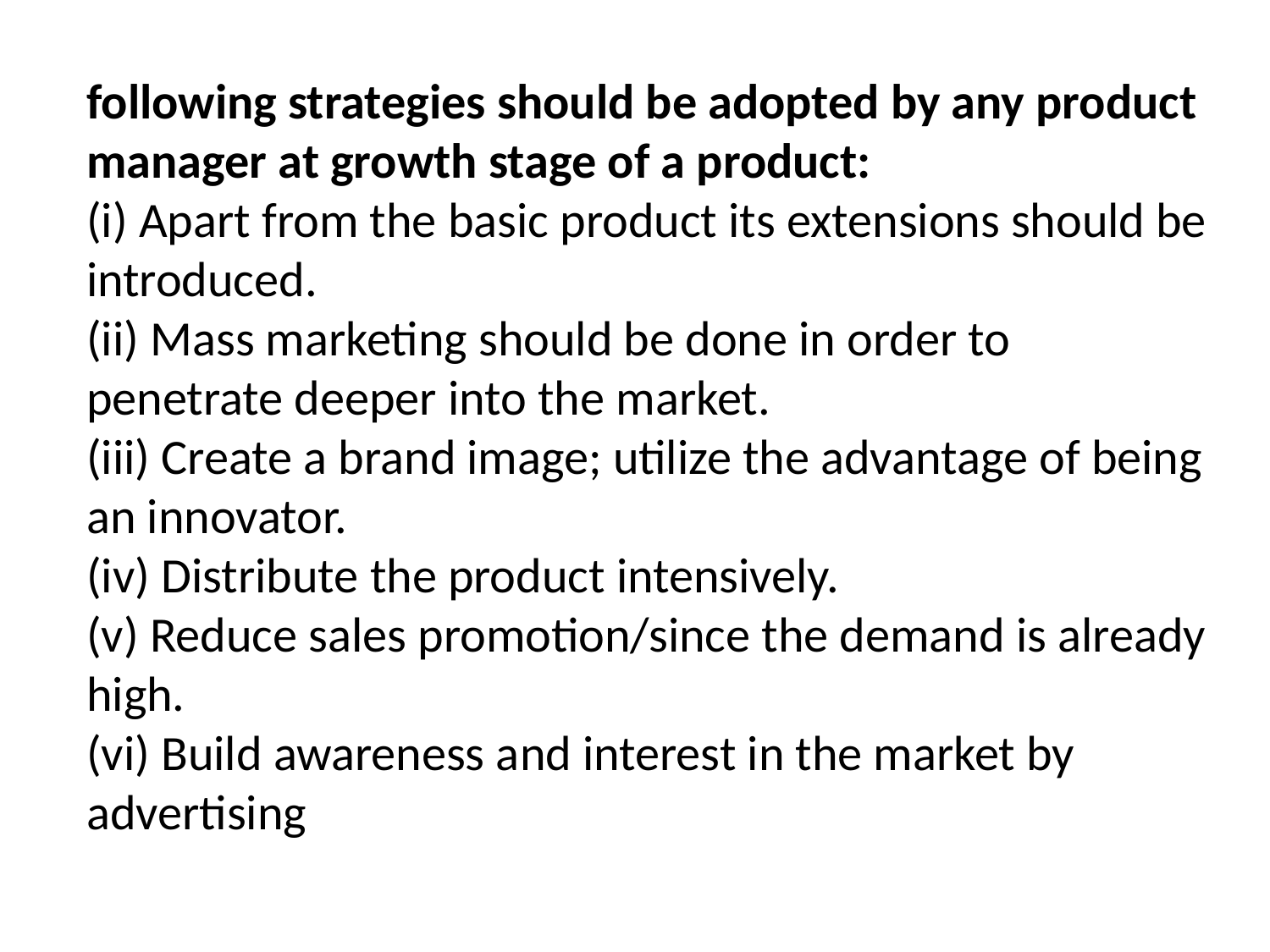

following strategies should be adopted by any product manager at growth stage of a product:
(i) Apart from the basic product its extensions should be introduced.
(ii) Mass marketing should be done in order to penetrate deeper into the market.
(iii) Create a brand image; utilize the advantage of being an innovator.
(iv) Distribute the product intensively.
(v) Reduce sales promotion/since the demand is already high.
(vi) Build awareness and interest in the market by advertising